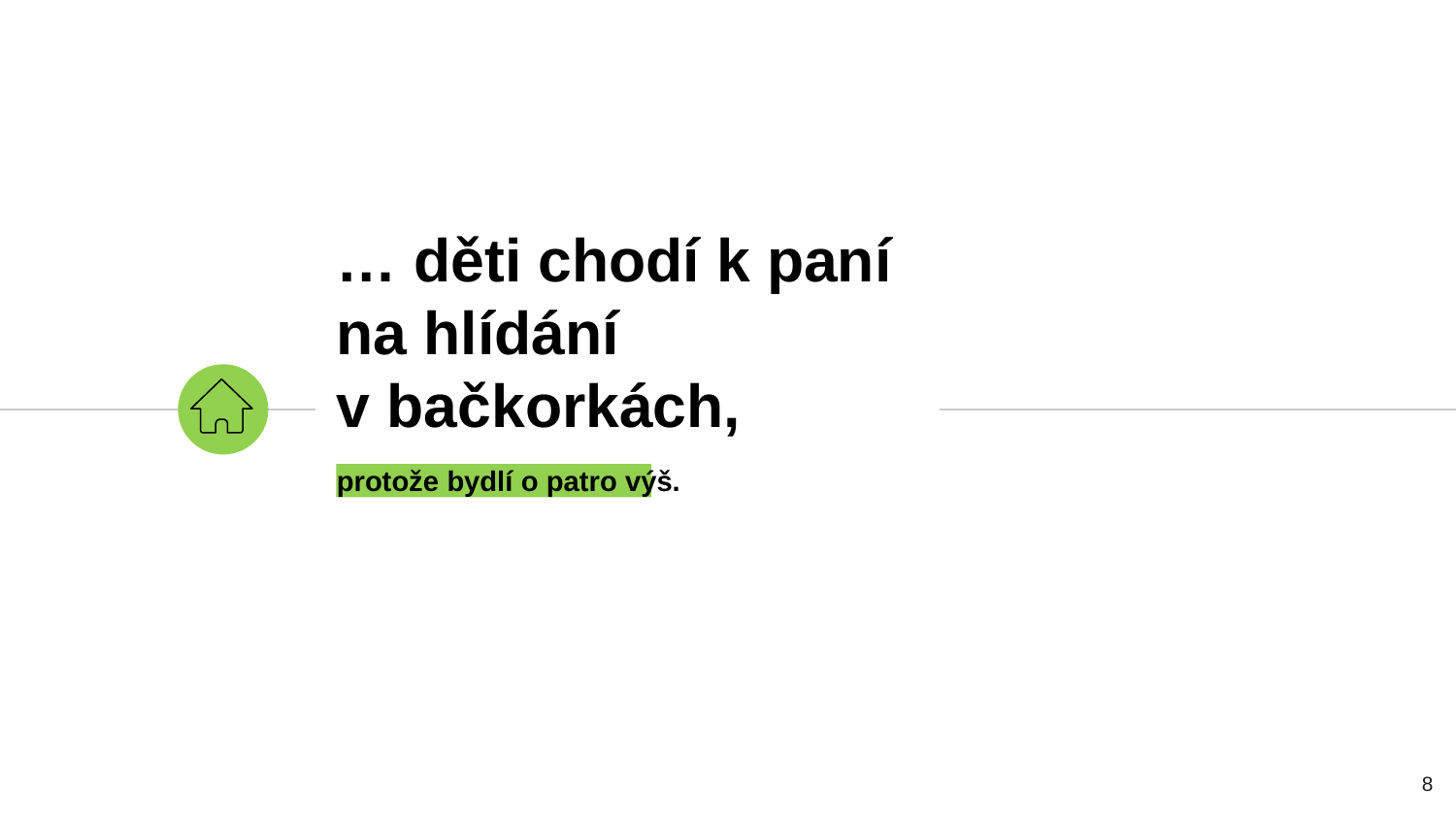

# … děti chodí k paní na hlídání v bačkorkách,

protože bydlí o patro výš.

8